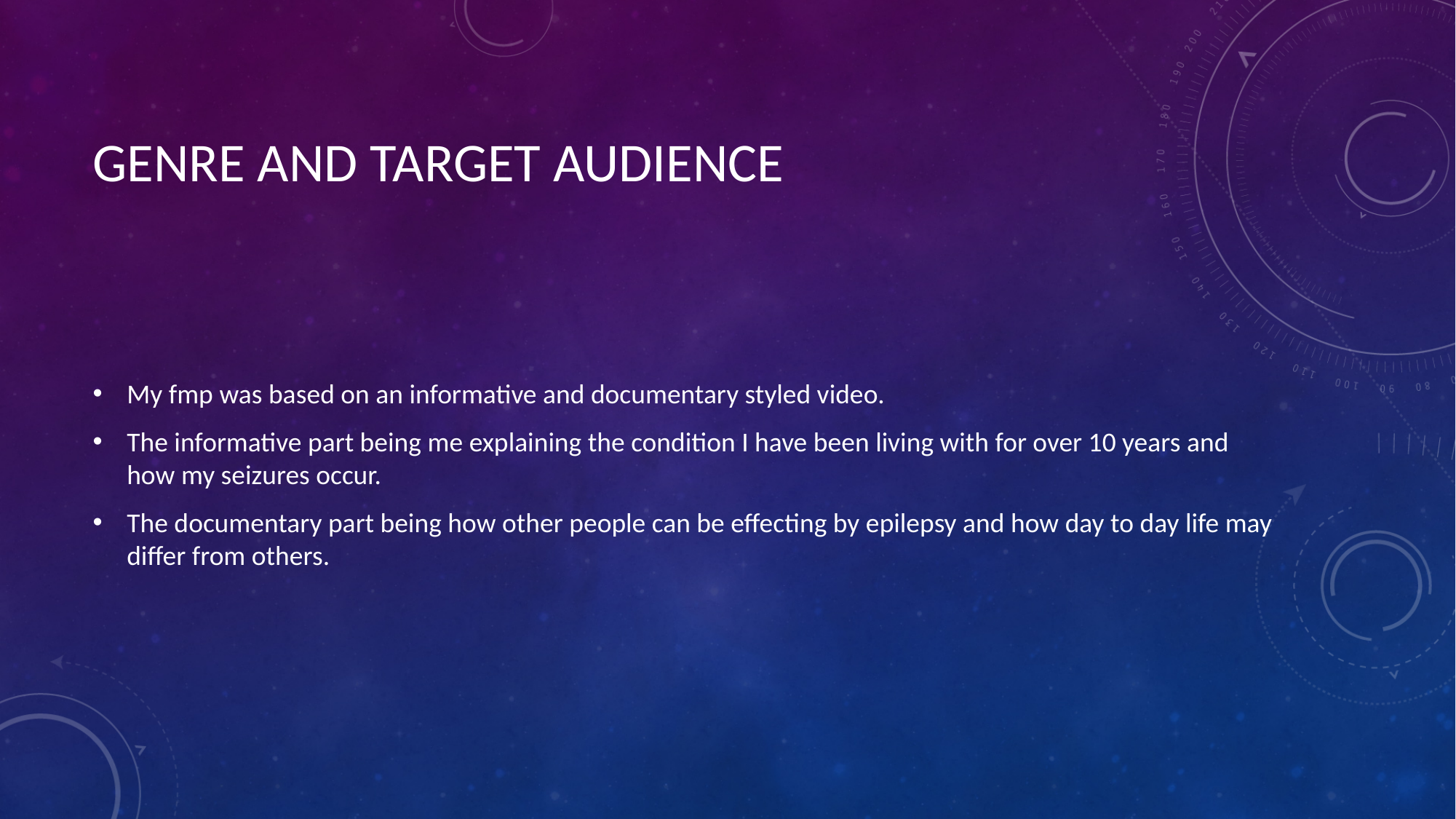

# Genre and target audience
My fmp was based on an informative and documentary styled video.
The informative part being me explaining the condition I have been living with for over 10 years and how my seizures occur.
The documentary part being how other people can be effecting by epilepsy and how day to day life may differ from others.